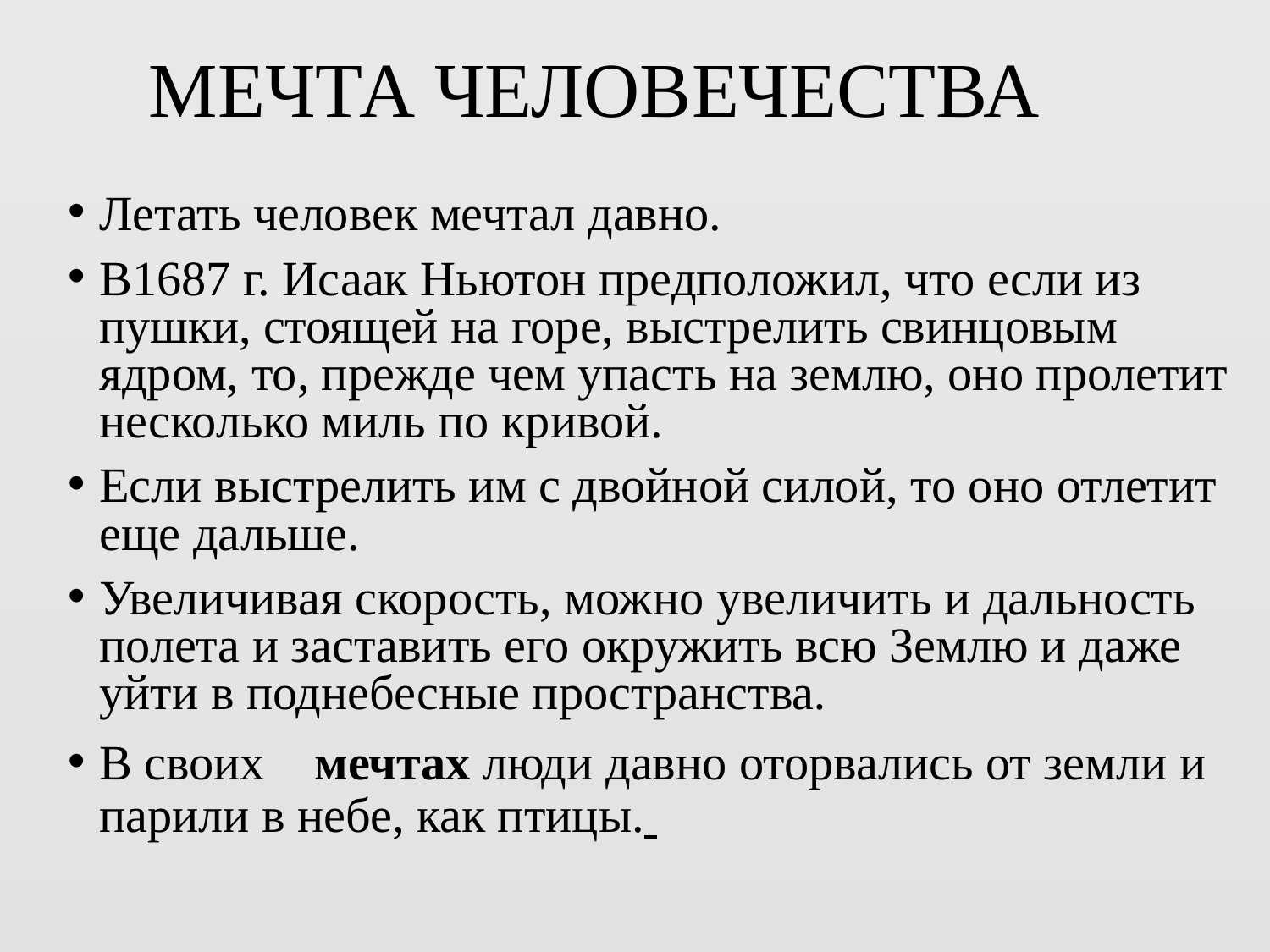

# МЕЧТА ЧЕЛОВЕЧЕСТВА
Летать человек мечтал давно.
В1687 г. Исаак Ньютон предположил, что если из пушки, стоящей на горе, выстрелить свинцовым ядром, то, прежде чем упасть на землю, оно пролетит несколько миль по кривой.
Если выстрелить им с двойной силой, то оно отлетит еще дальше.
Увеличивая скорость, можно увеличить и дальность полета и заставить его окружить всю Землю и даже уйти в поднебесные пространства.
В своих    мечтах люди давно оторвались от земли и парили в небе, как птицы.